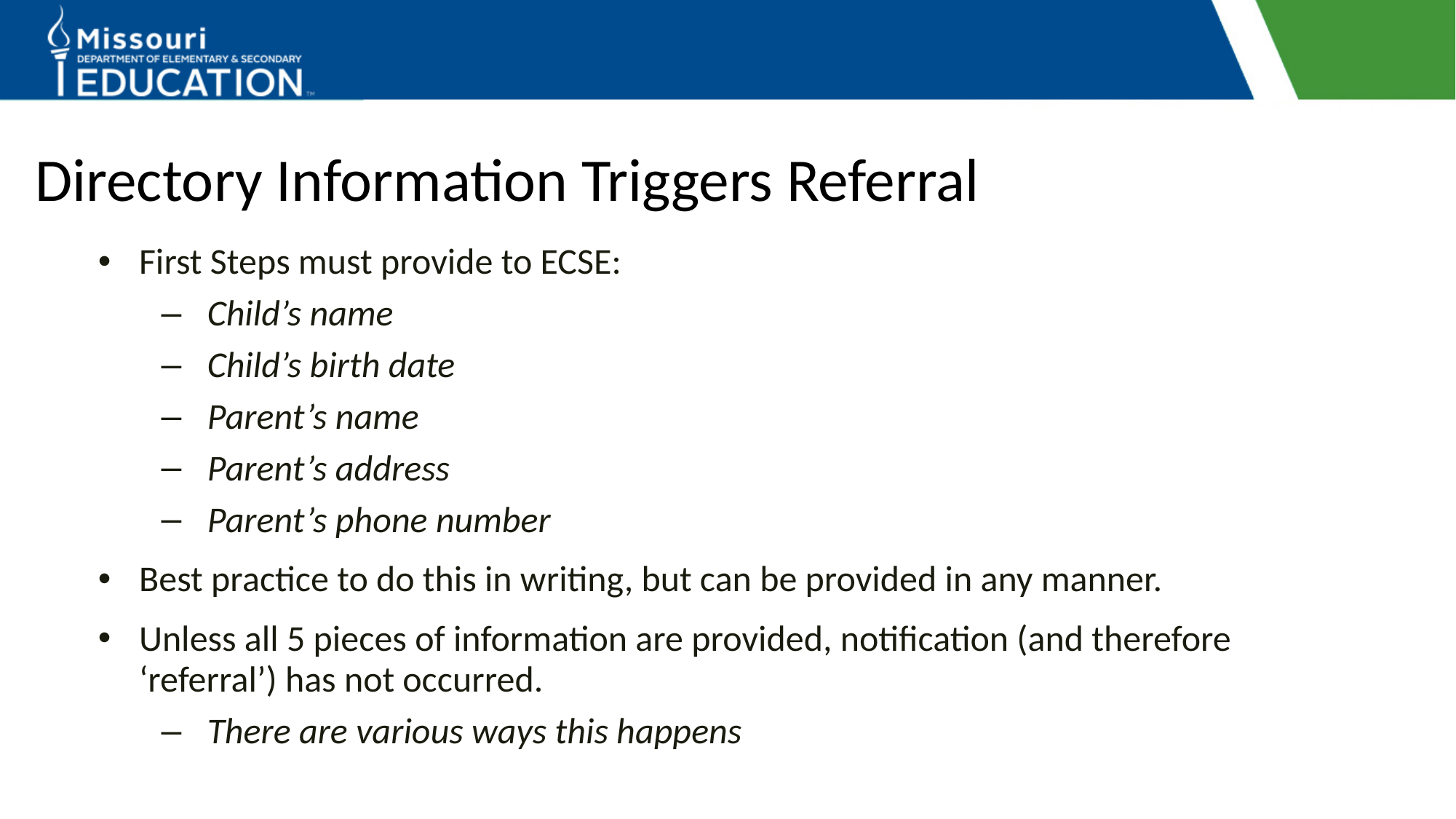

# Directory Information Triggers Referral
First Steps must provide to ECSE:
Child’s name
Child’s birth date
Parent’s name
Parent’s address
Parent’s phone number
Best practice to do this in writing, but can be provided in any manner.
Unless all 5 pieces of information are provided, notification (and therefore ‘referral’) has not occurred.
There are various ways this happens